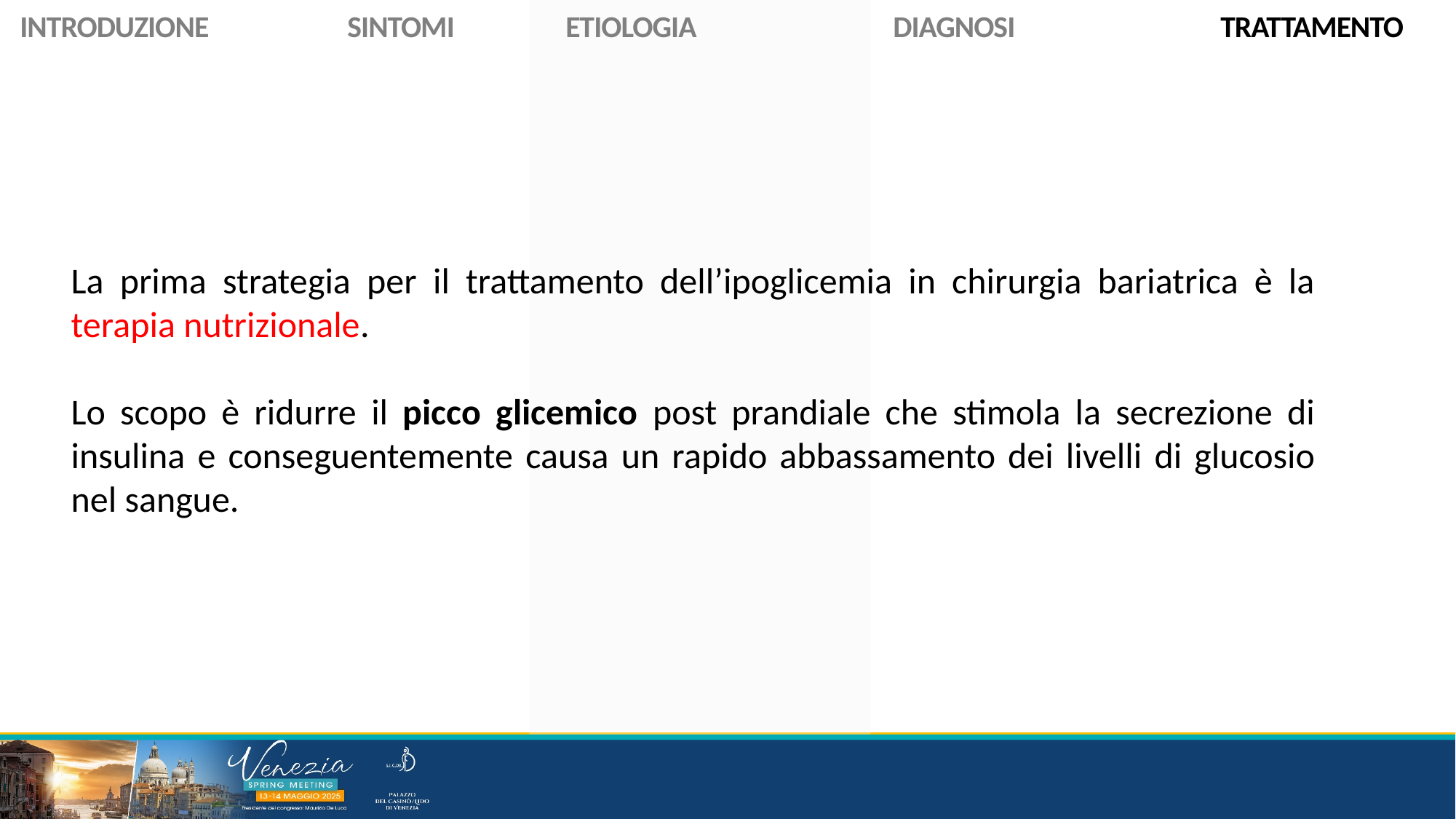

INTRODUZIONE		SINTOMI		ETIOLOGIA		DIAGNOSI		TRATTAMENTO

La prima strategia per il trattamento dell’ipoglicemia in chirurgia bariatrica è la terapia nutrizionale.

Lo scopo è ridurre il picco glicemico post prandiale che stimola la secrezione di insulina e conseguentemente causa un rapido abbassamento dei livelli di glucosio nel sangue.